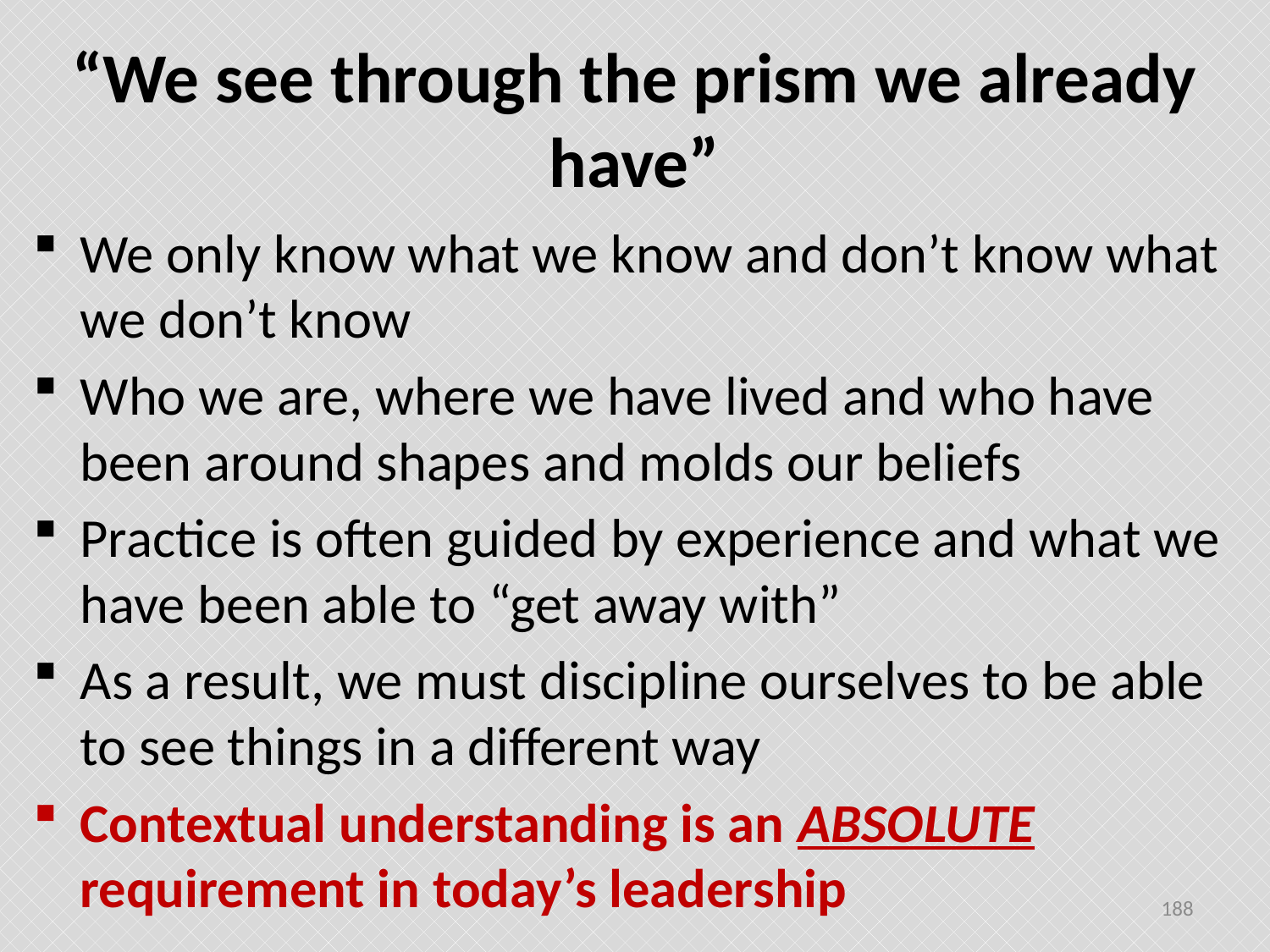

# “We see through the prism we already have”
We only know what we know and don’t know what we don’t know
Who we are, where we have lived and who have been around shapes and molds our beliefs
Practice is often guided by experience and what we have been able to “get away with”
As a result, we must discipline ourselves to be able to see things in a different way
Contextual understanding is an ABSOLUTE  requirement in today’s leadership

188